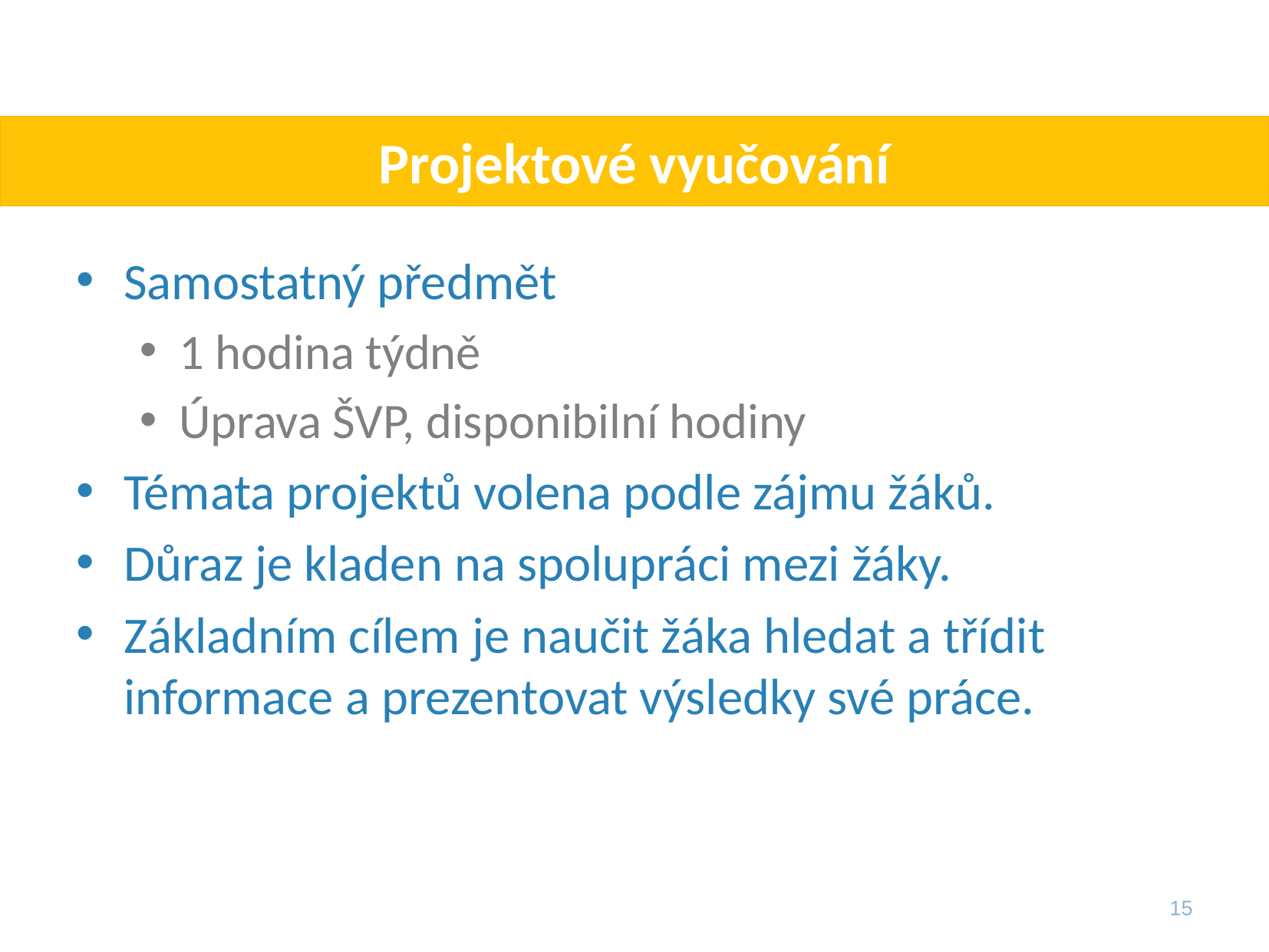

# Projektové vyučování
Samostatný předmět
1 hodina týdně
Úprava ŠVP, disponibilní hodiny
Témata projektů volena podle zájmu žáků.
Důraz je kladen na spolupráci mezi žáky.
Základním cílem je naučit žáka hledat a třídit informace a prezentovat výsledky své práce.
15